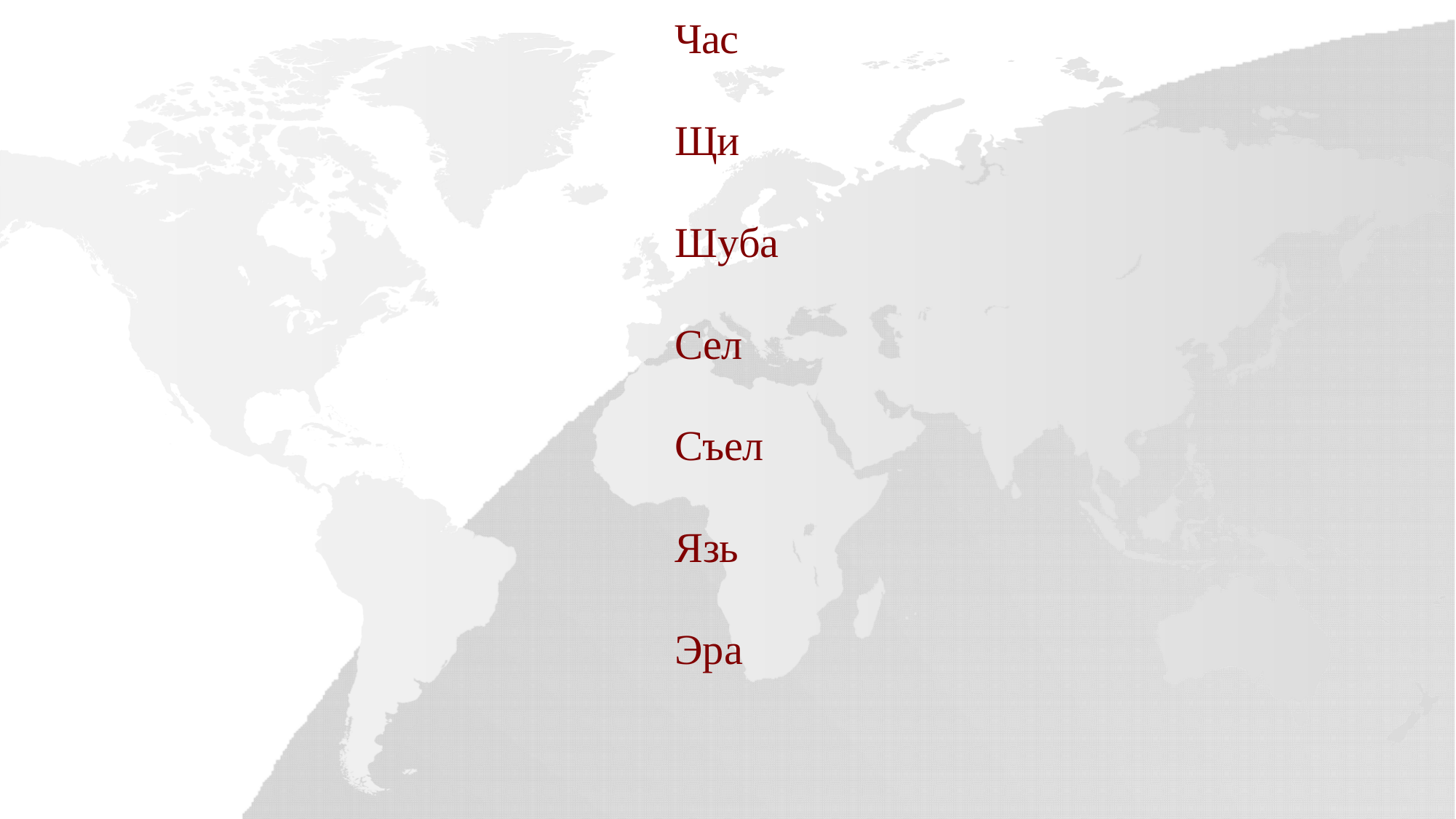

Час
Щи Шуба Сел Съел Язь Эра